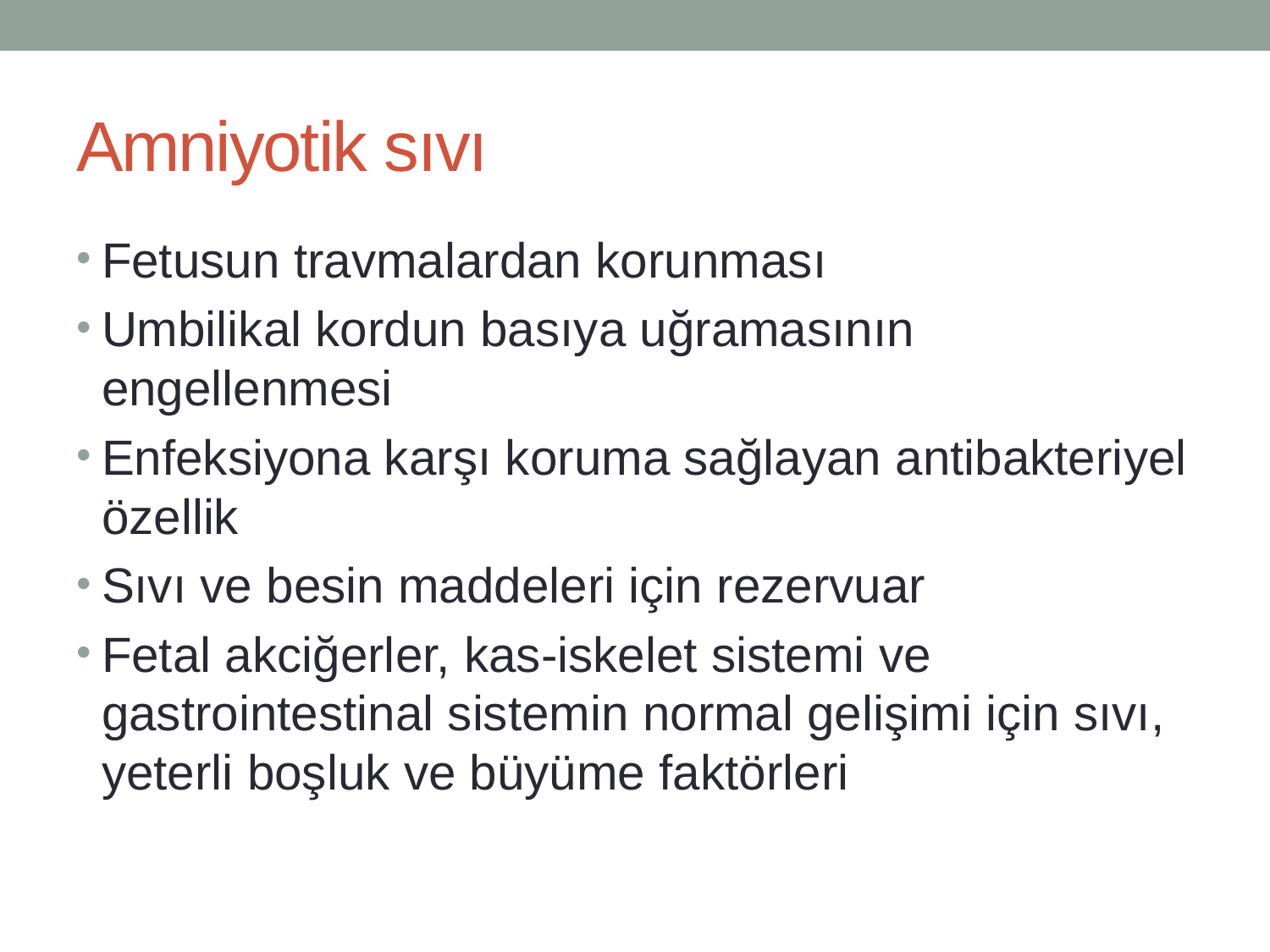

# Amniyotik sıvı
Fetusun travmalardan korunması
Umbilikal kordun basıya uğramasının engellenmesi
Enfeksiyona karşı koruma sağlayan antibakteriyel özellik
Sıvı ve besin maddeleri için rezervuar
Fetal akciğerler, kas-iskelet sistemi ve gastrointestinal sistemin normal gelişimi için sıvı, yeterli boşluk ve büyüme faktörleri